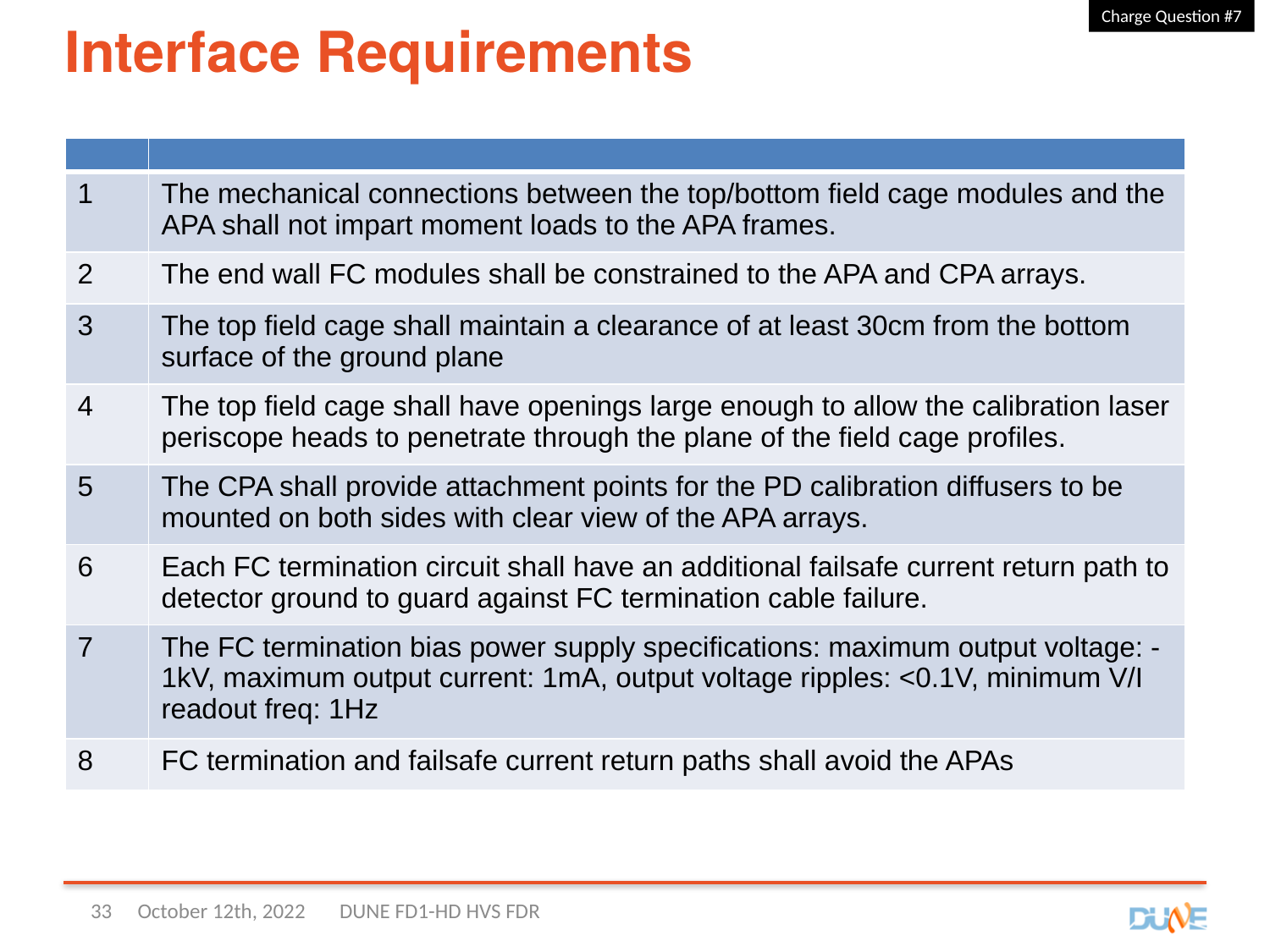

Charge Question #7
# Interface Requirements

|  |  |
| --- | --- |
| 1 | The mechanical connections between the top/bottom field cage modules and the APA shall not impart moment loads to the APA frames. |
| 2 | The end wall FC modules shall be constrained to the APA and CPA arrays. |
| 3 | The top field cage shall maintain a clearance of at least 30cm from the bottom surface of the ground plane |
| 4 | The top field cage shall have openings large enough to allow the calibration laser periscope heads to penetrate through the plane of the field cage profiles. |
| 5 | The CPA shall provide attachment points for the PD calibration diffusers to be mounted on both sides with clear view of the APA arrays. |
| 6 | Each FC termination circuit shall have an additional failsafe current return path to detector ground to guard against FC termination cable failure. |
| 7 | The FC termination bias power supply specifications: maximum output voltage: -1kV, maximum output current: 1mA, output voltage ripples: <0.1V, minimum V/I readout freq: 1Hz |
| 8 | FC termination and failsafe current return paths shall avoid the APAs |
33
October 12th, 2022
DUNE FD1-HD HVS FDR